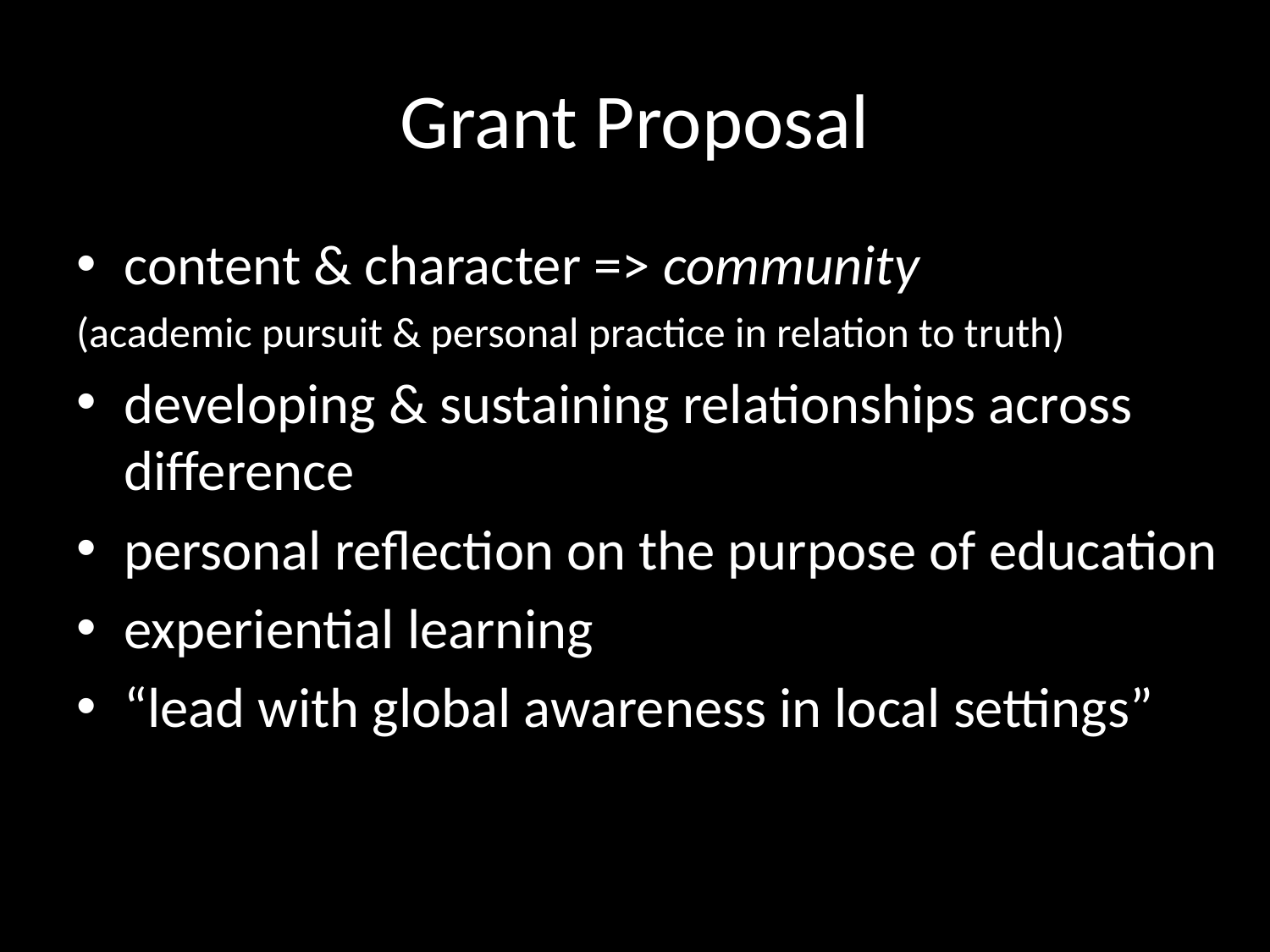

# Grant Proposal
content & character => community
(academic pursuit & personal practice in relation to truth)
developing & sustaining relationships across difference
personal reflection on the purpose of education
experiential learning
“lead with global awareness in local settings”